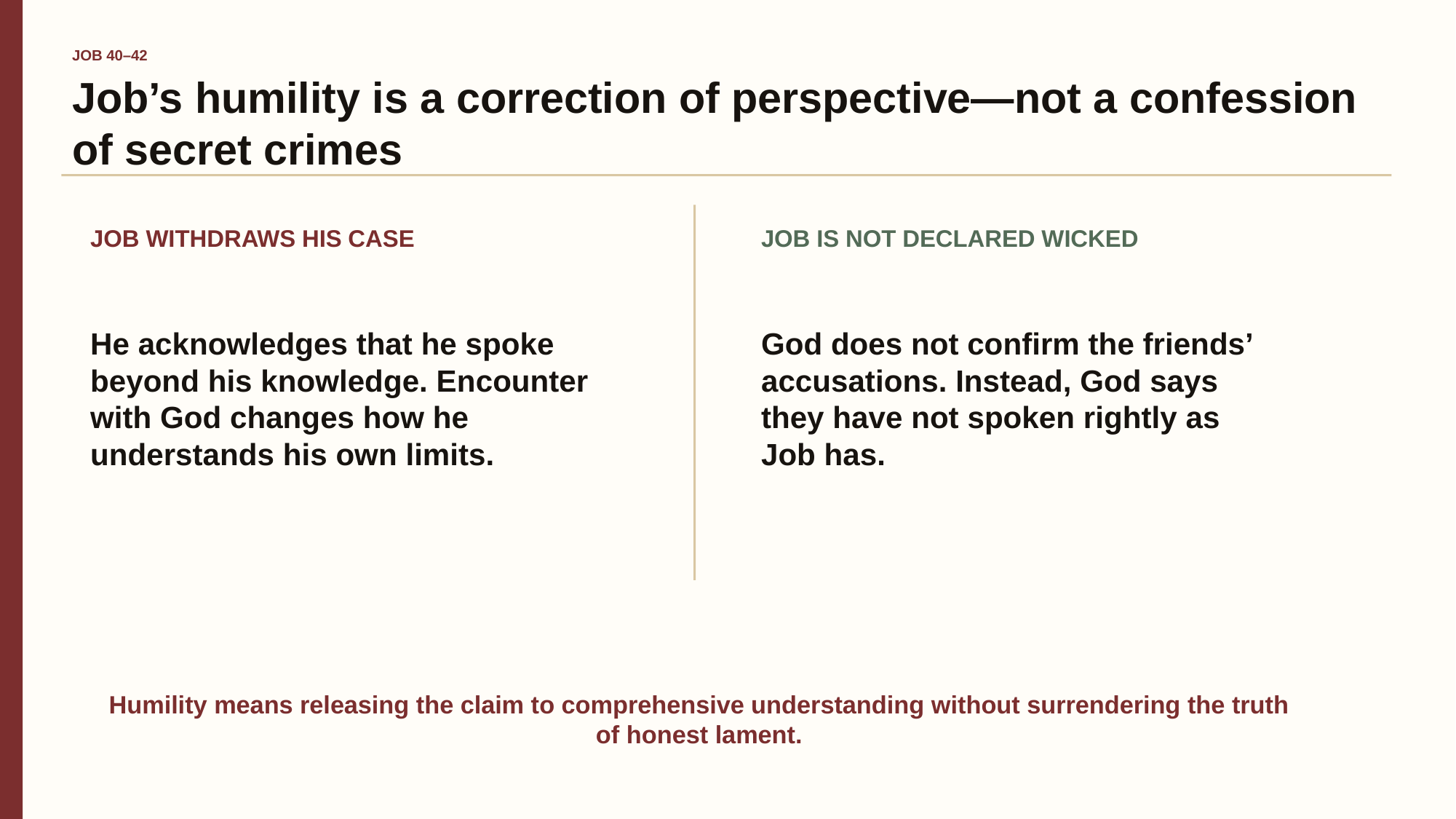

JOB 40–42
Job’s humility is a correction of perspective—not a confession of secret crimes

JOB WITHDRAWS HIS CASE
JOB IS NOT DECLARED WICKED
He acknowledges that he spoke beyond his knowledge. Encounter with God changes how he understands his own limits.
God does not confirm the friends’ accusations. Instead, God says they have not spoken rightly as Job has.
Humility means releasing the claim to comprehensive understanding without surrendering the truth of honest lament.